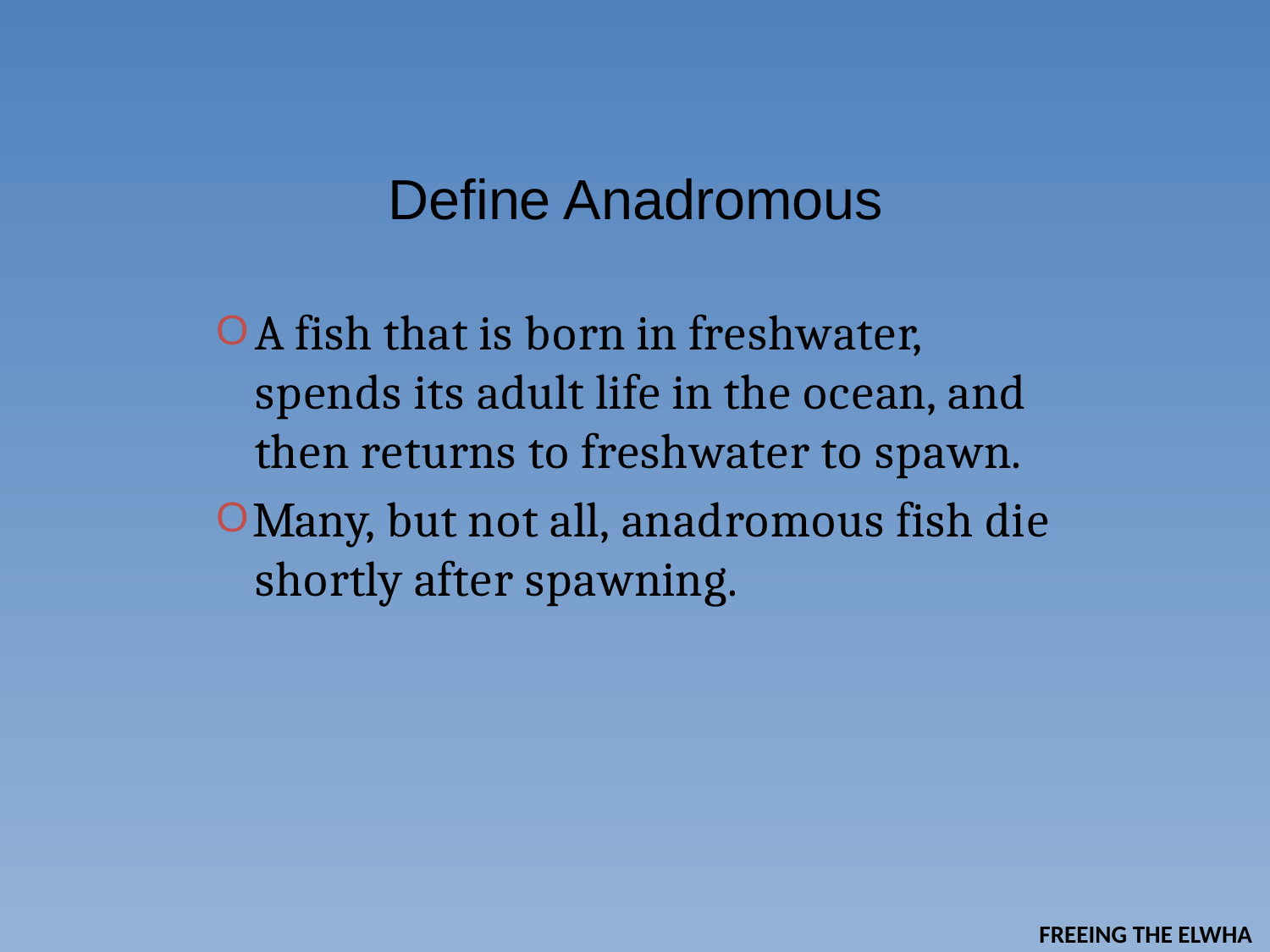

# Define Anadromous
A fish that is born in freshwater, spends its adult life in the ocean, and then returns to freshwater to spawn.
Many, but not all, anadromous fish die shortly after spawning.

FREEING THE ELWHA